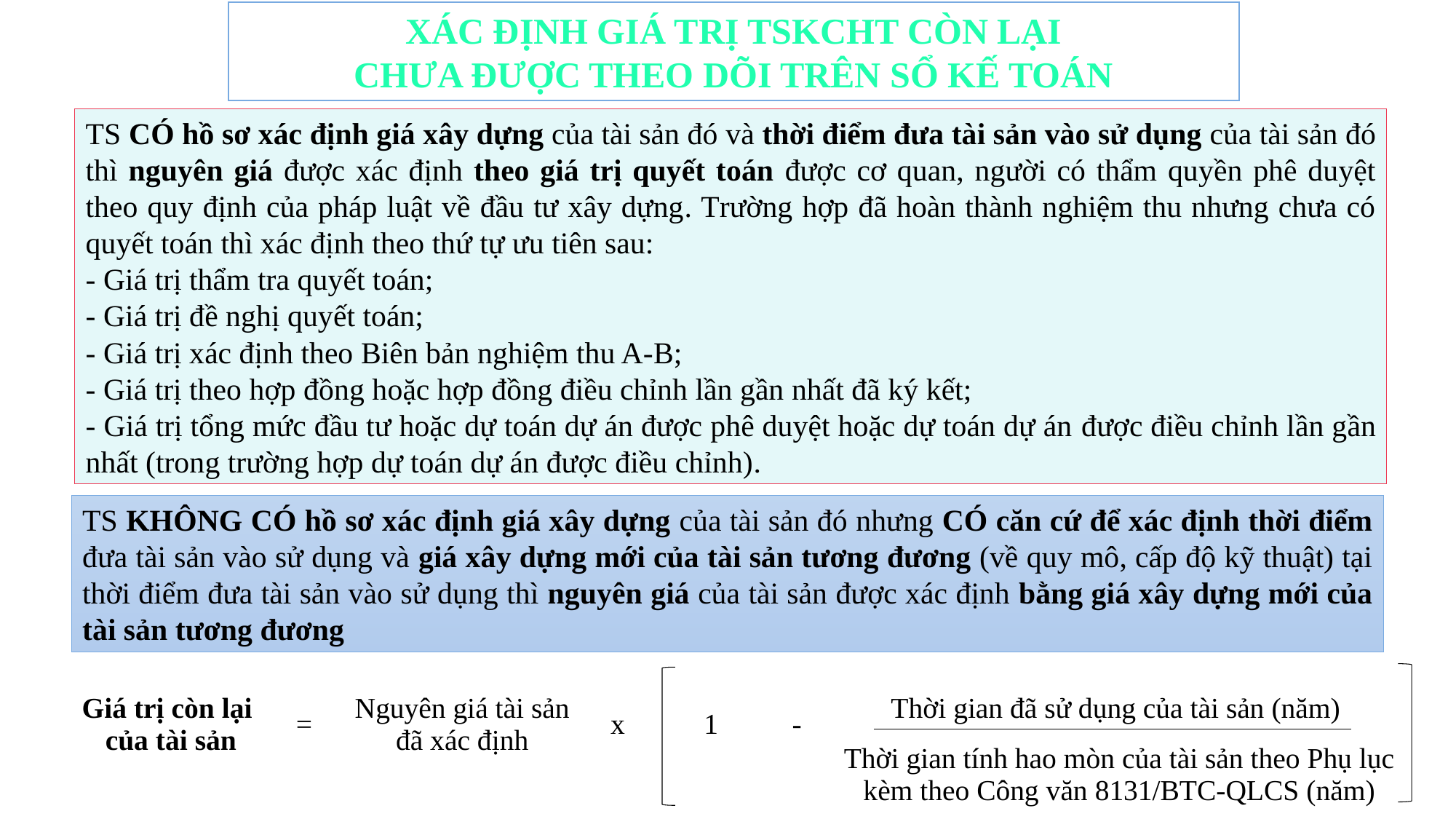

Xác định giá trị TSKCHT CÒN LẠI
CHƯA ĐƯỢC THEO DÕI TRÊN SỔ KẾ TOÁN
TS CÓ hồ sơ xác định giá xây dựng của tài sản đó và thời điểm đưa tài sản vào sử dụng của tài sản đó thì nguyên giá được xác định theo giá trị quyết toán được cơ quan, người có thẩm quyền phê duyệt theo quy định của pháp luật về đầu tư xây dựng. Trường hợp đã hoàn thành nghiệm thu nhưng chưa có quyết toán thì xác định theo thứ tự ưu tiên sau:
- Giá trị thẩm tra quyết toán;
- Giá trị đề nghị quyết toán;
- Giá trị xác định theo Biên bản nghiệm thu A-B;
- Giá trị theo hợp đồng hoặc hợp đồng điều chỉnh lần gần nhất đã ký kết;
- Giá trị tổng mức đầu tư hoặc dự toán dự án được phê duyệt hoặc dự toán dự án được điều chỉnh lần gần nhất (trong trường hợp dự toán dự án được điều chỉnh).
TS KHÔNG CÓ hồ sơ xác định giá xây dựng của tài sản đó nhưng CÓ căn cứ để xác định thời điểm đưa tài sản vào sử dụng và giá xây dựng mới của tài sản tương đương (về quy mô, cấp độ kỹ thuật) tại thời điểm đưa tài sản vào sử dụng thì nguyên giá của tài sản được xác định bằng giá xây dựng mới của tài sản tương đương

| Giá trị còn lại của tài sản | = | Nguyên giá tài sản đã xác định | x | 1 | - | Thời gian đã sử dụng của tài sản (năm)  Thời gian tính hao mòn của tài sản theo Phụ lục kèm theo Công văn 8131/BTC-QLCS (năm) |
| --- | --- | --- | --- | --- | --- | --- |